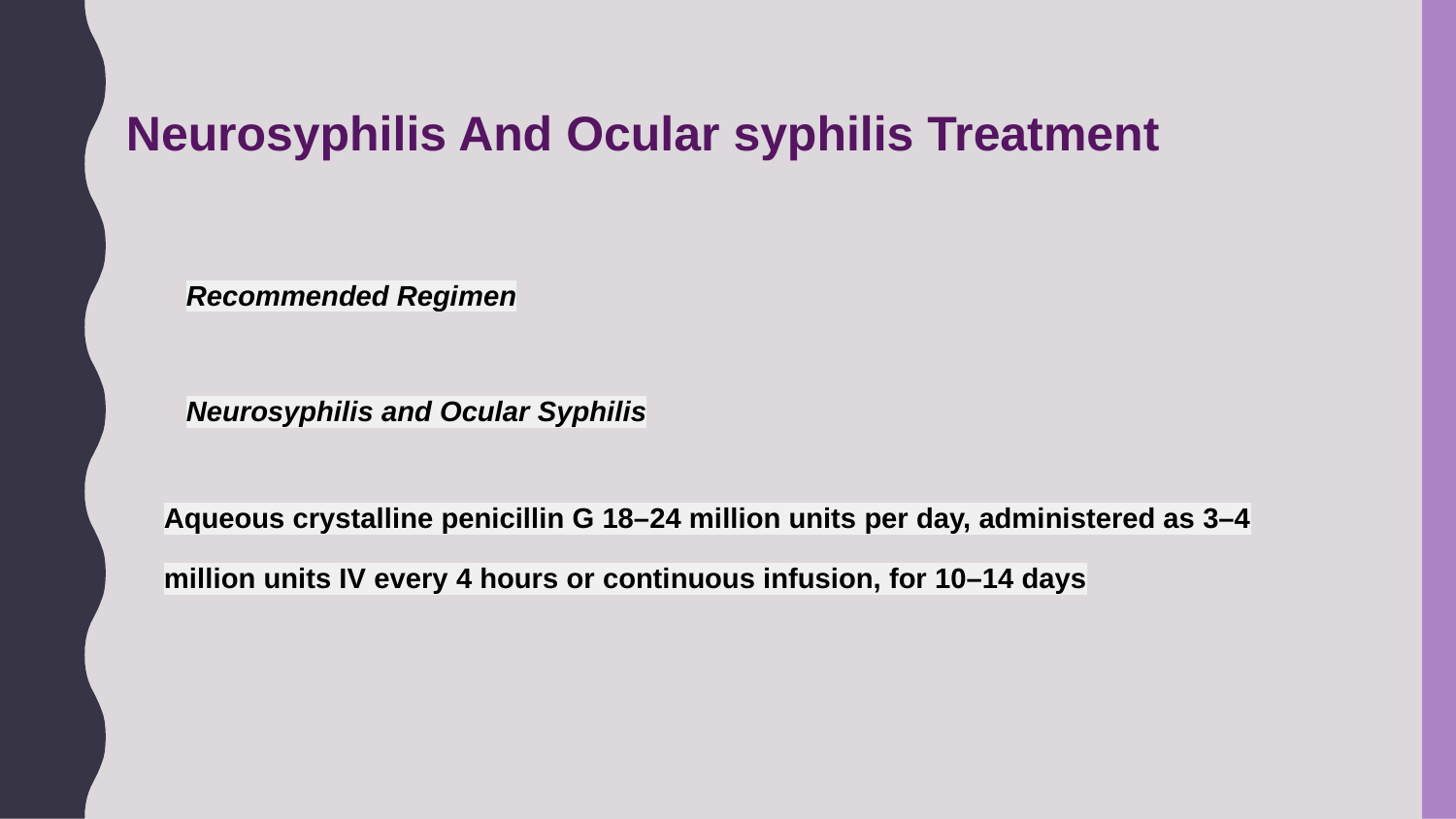

# Neurosyphilis And Ocular syphilis Treatment
Recommended Regimen
Neurosyphilis and Ocular Syphilis
Aqueous crystalline penicillin G 18–24 million units per day, administered as 3–4 million units IV every 4 hours or continuous infusion, for 10–14 days